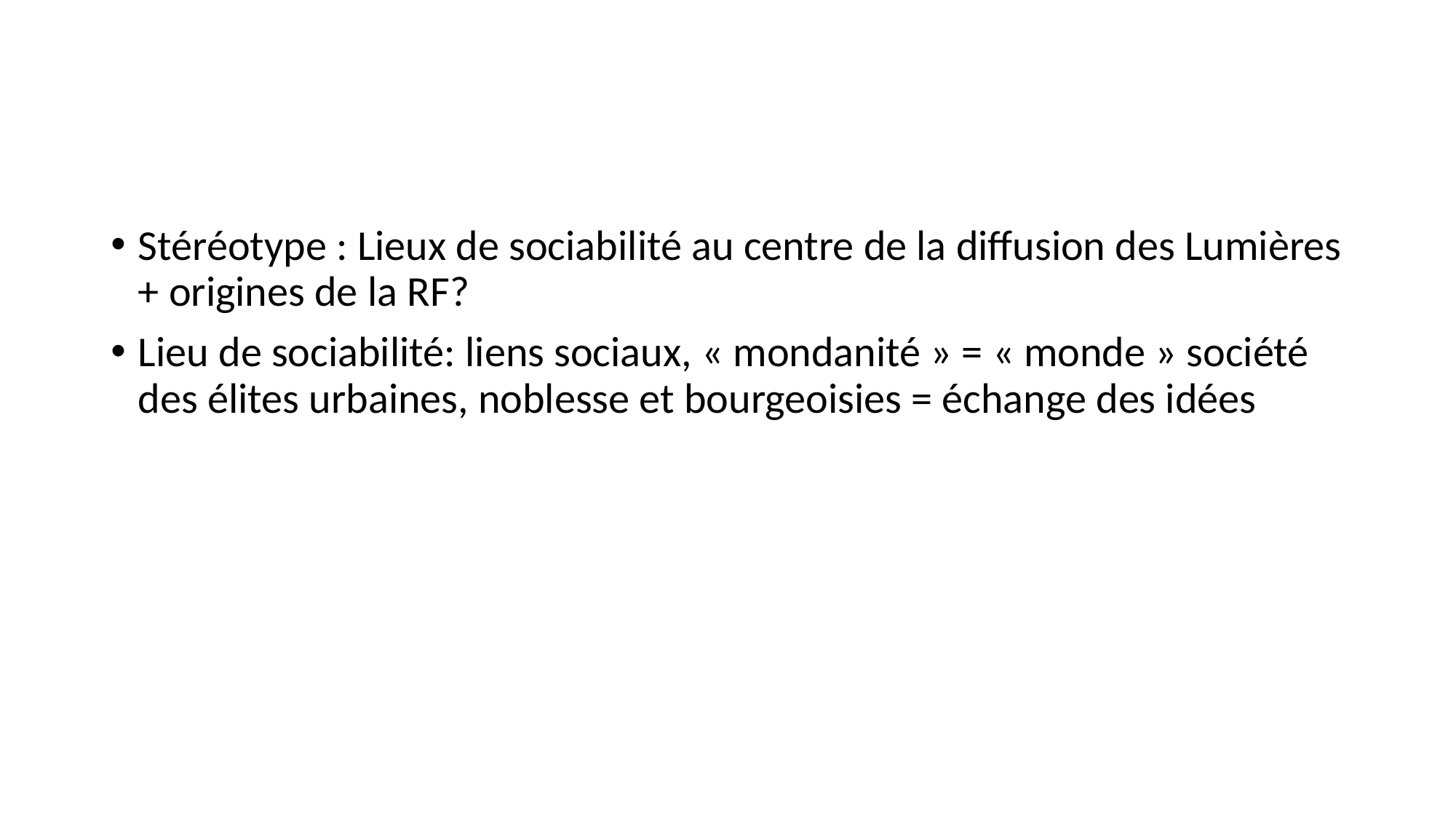

#
Stéréotype : Lieux de sociabilité au centre de la diffusion des Lumières + origines de la RF?
Lieu de sociabilité: liens sociaux, « mondanité » = « monde » société des élites urbaines, noblesse et bourgeoisies = échange des idées